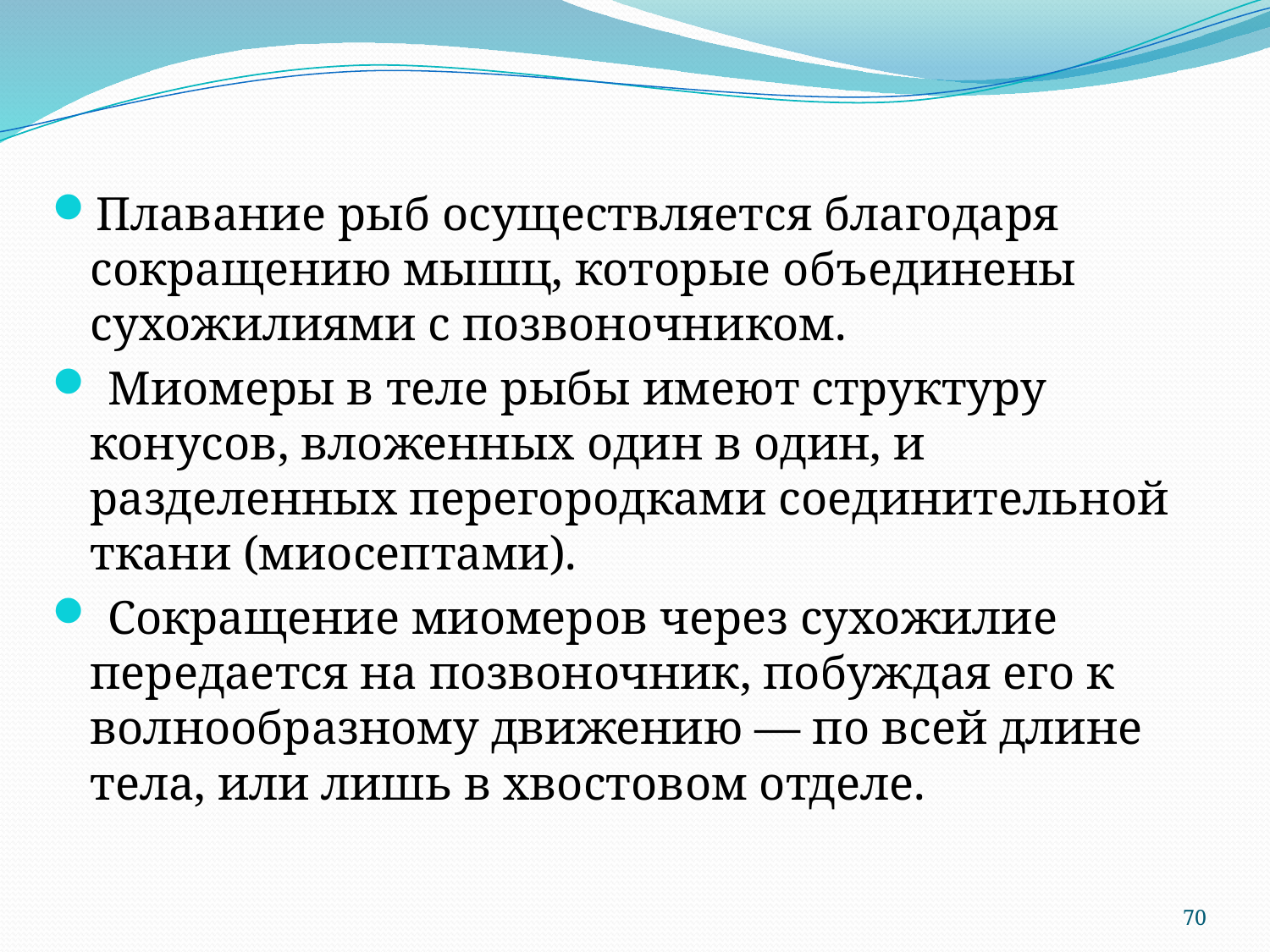

Плавание рыб осуществляется благодаря сокращению мышц, которые объединены сухожилиями с позвоночником.
 Миомеры в теле рыбы имеют структуру конусов, вложенных один в один, и разделенных перегородками соединительной ткани (миосептами).
 Сокращение миомеров через сухожилие передается на позвоночник, побуждая его к волнообразному движению — по всей длине тела, или лишь в хвостовом отделе.

70